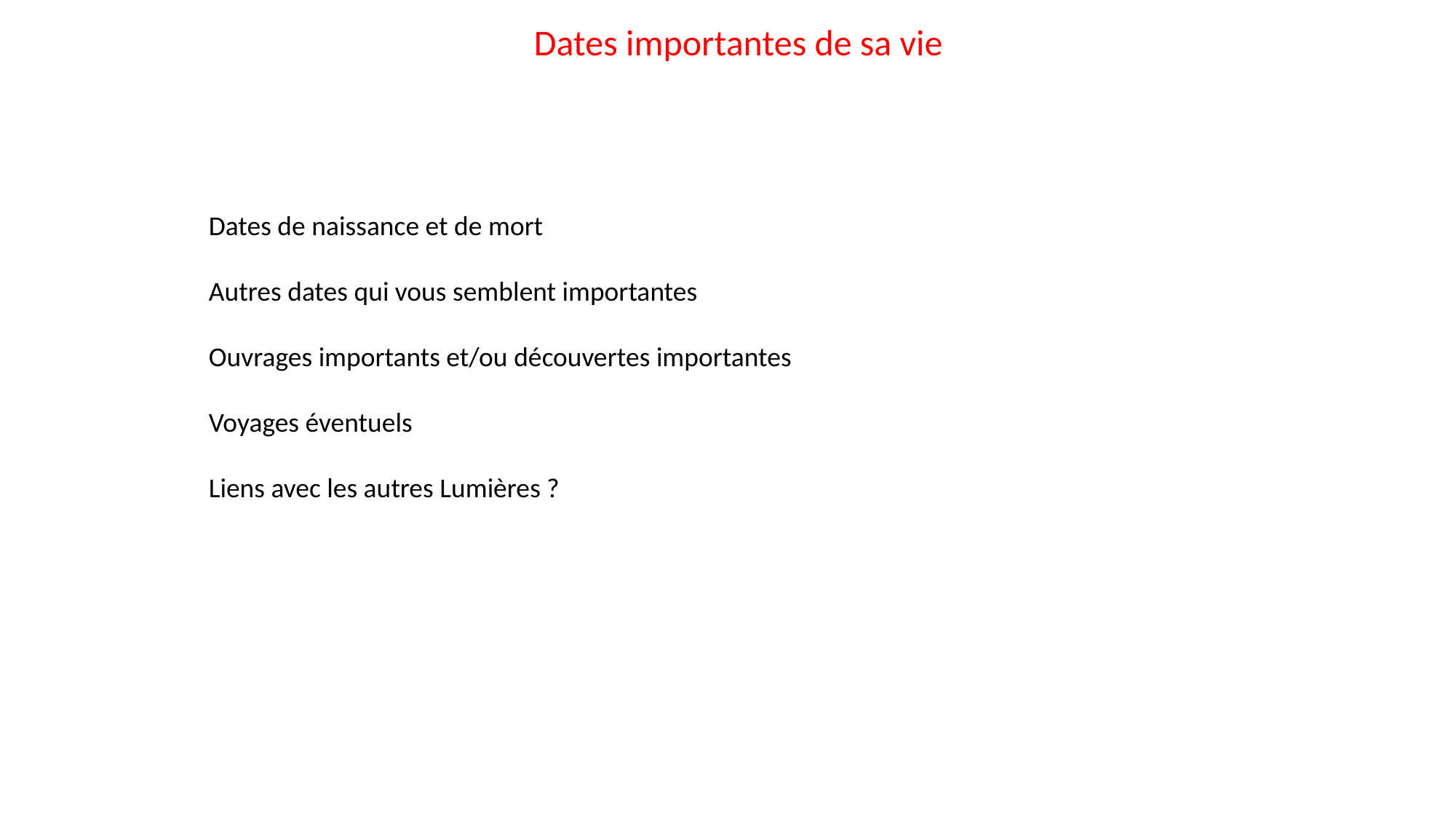

Dates importantes de sa vie
Dates de naissance et de mort

Autres dates qui vous semblent importantes

Ouvrages importants et/ou découvertes importantes

Voyages éventuels

Liens avec les autres Lumières ?